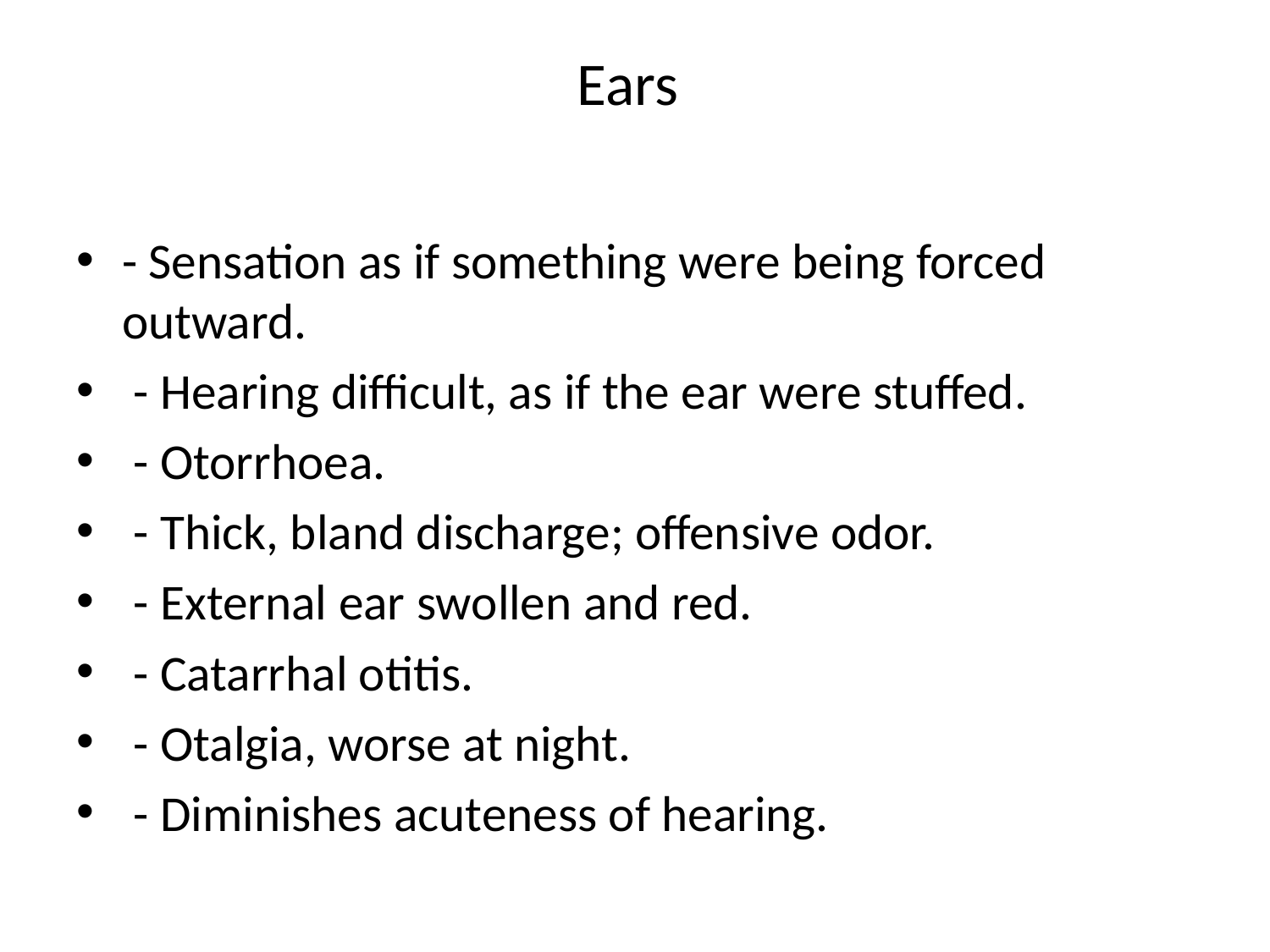

# Ears
- Sensation as if something were being forced outward.
 - Hearing difficult, as if the ear were stuffed.
 - Otorrhoea.
 - Thick, bland discharge; offensive odor.
 - External ear swollen and red.
 - Catarrhal otitis.
 - Otalgia, worse at night.
 - Diminishes acuteness of hearing.